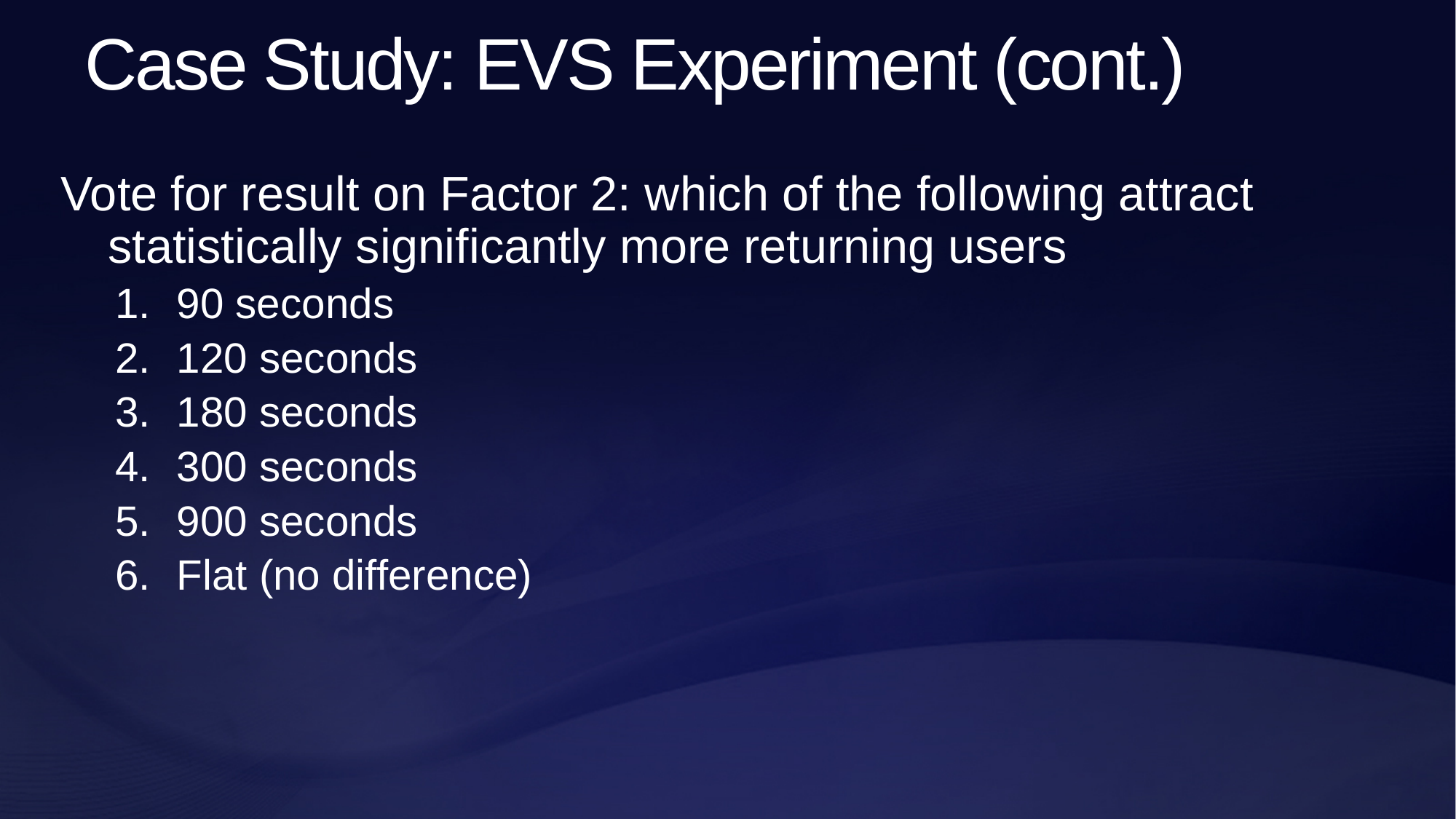

# Case Study: EVS Experiment (cont.)
Vote for result on Factor 2: which of the following attract statistically significantly more returning users
90 seconds
120 seconds
180 seconds
300 seconds
900 seconds
Flat (no difference)